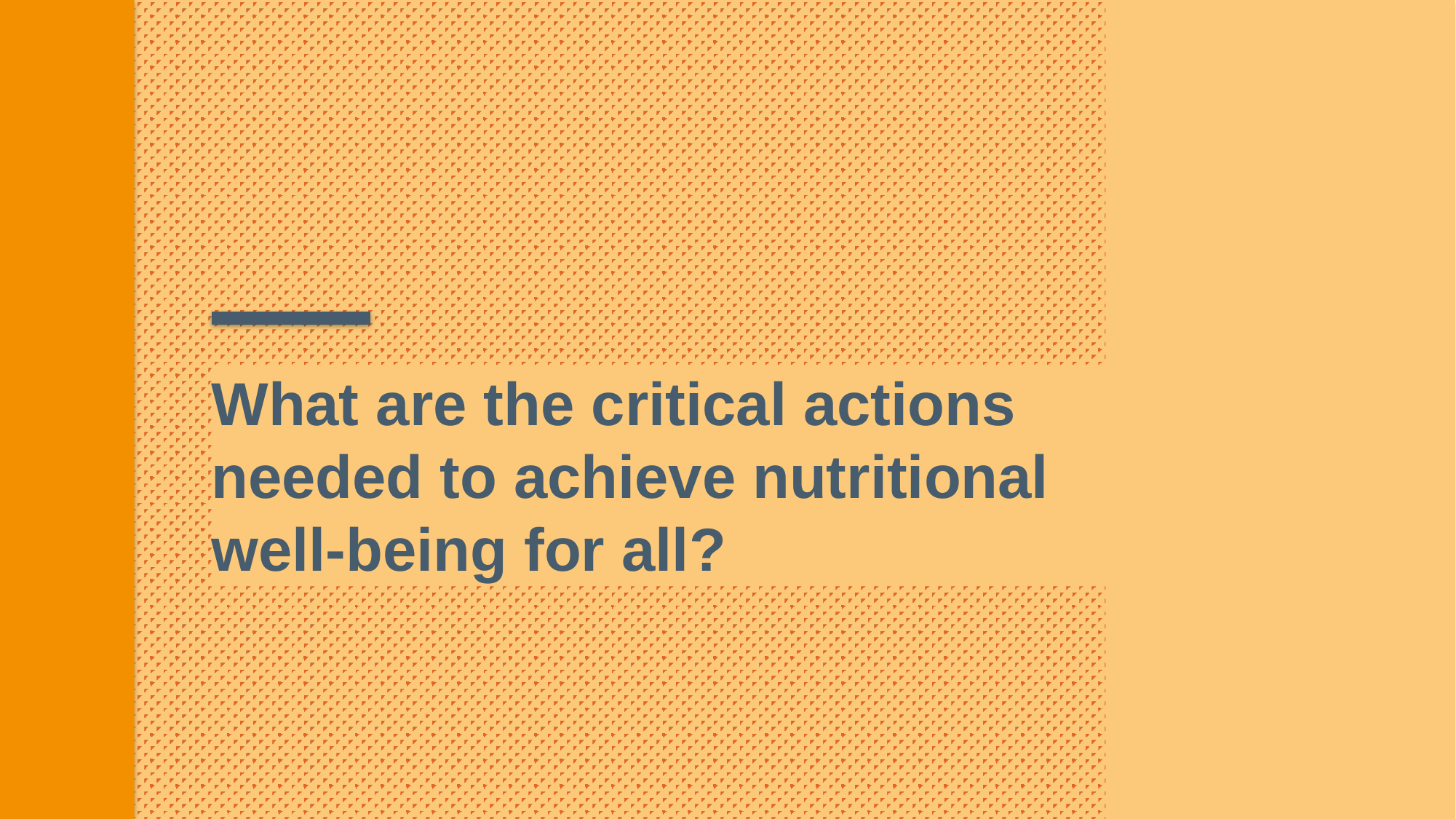

What are the critical actions needed to achieve nutritional well-being for all?